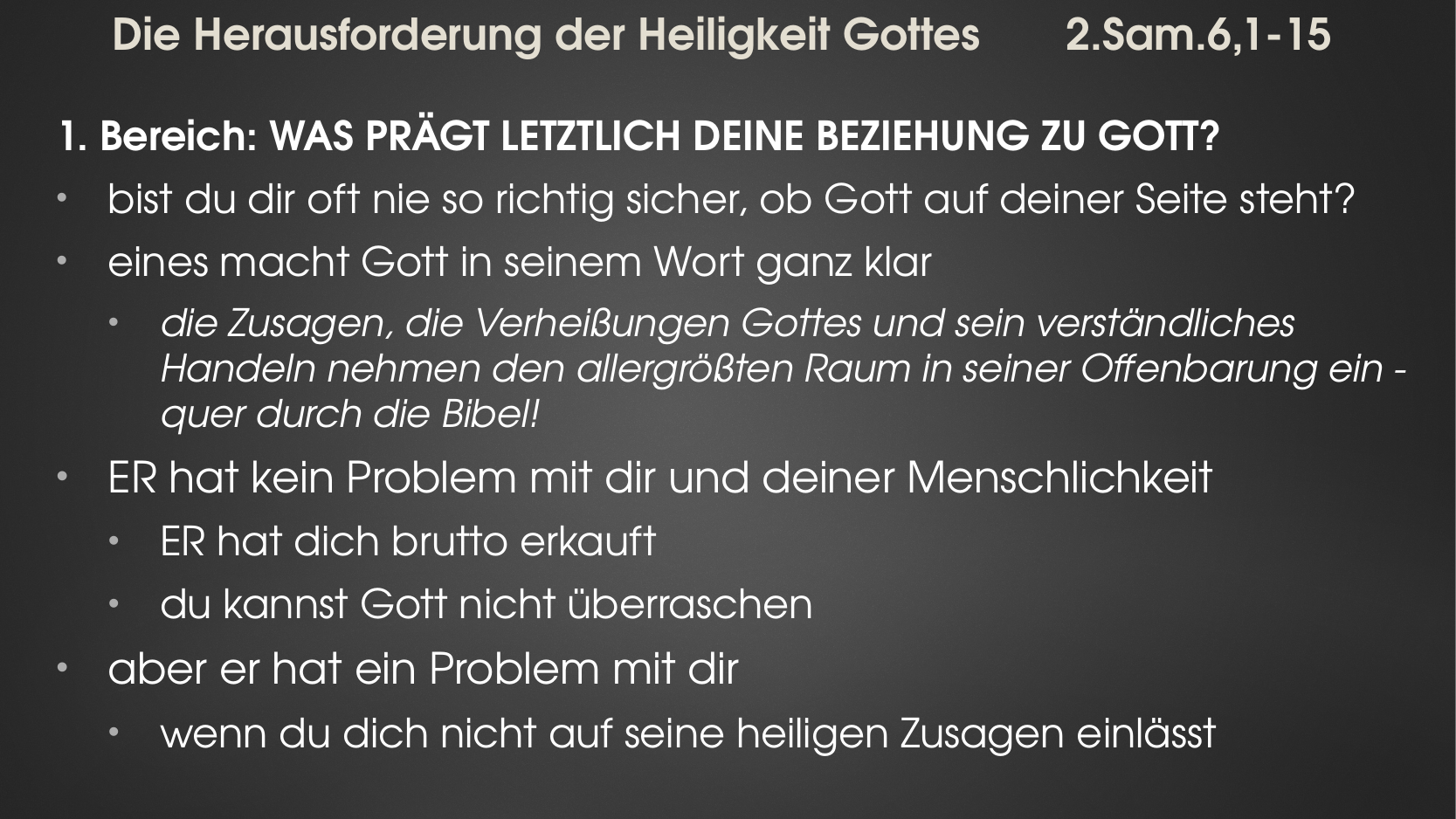

# Die Herausforderung der Heiligkeit Gottes       2.Sam.6,1-15
1. Bereich: was prägt letztlich deine Beziehung zu Gott?
bist du dir oft nie so richtig sicher, ob Gott auf deiner Seite steht?
eines macht Gott in seinem Wort ganz klar
die Zusagen, die Verheißungen Gottes und sein verständliches Handeln nehmen den allergrößten Raum in seiner Offenbarung ein - quer durch die Bibel!
ER hat kein Problem mit dir und deiner Menschlichkeit
ER hat dich brutto erkauft
du kannst Gott nicht überraschen
aber er hat ein Problem mit dir
wenn du dich nicht auf seine heiligen Zusagen einlässt